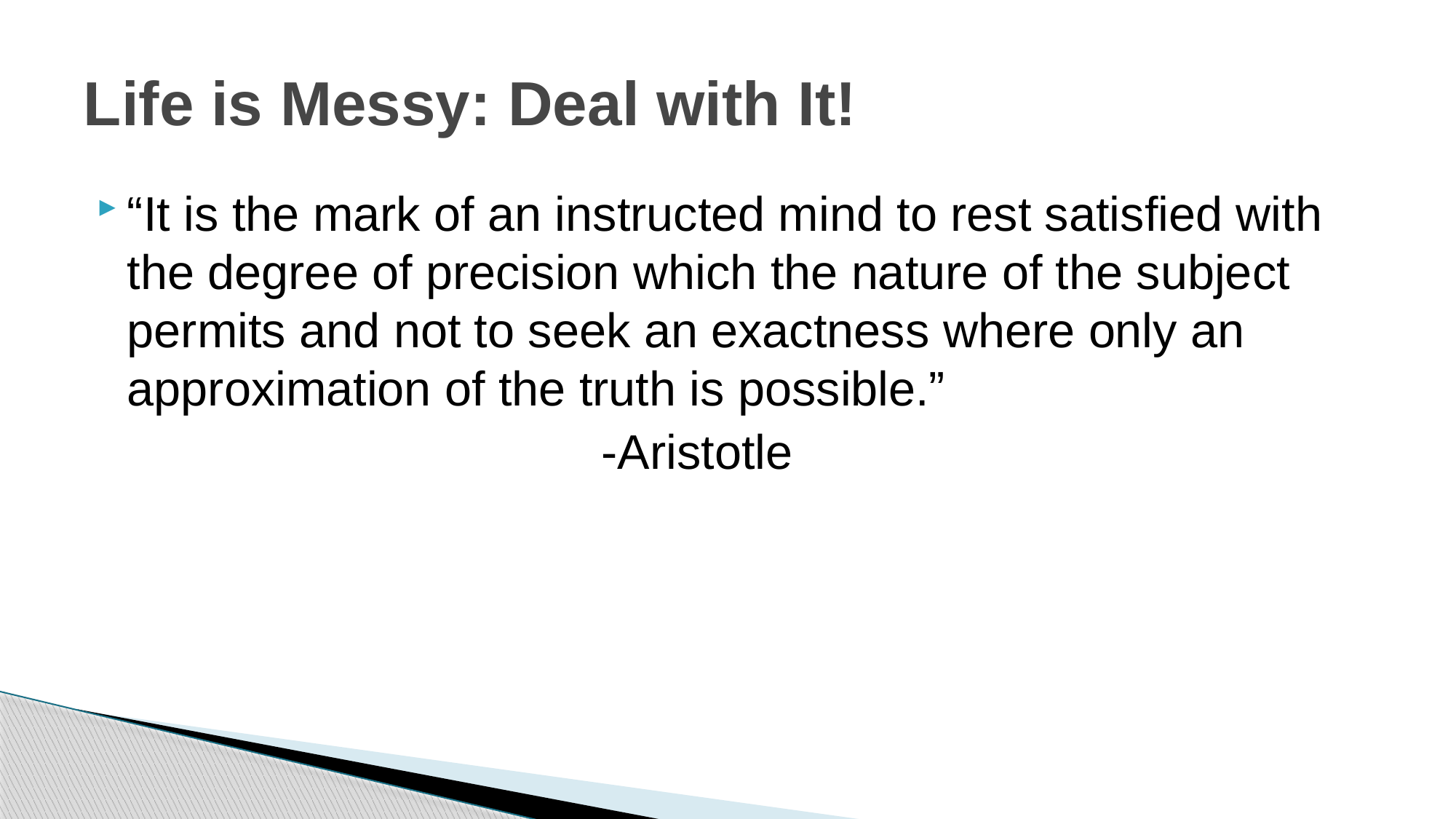

# Life is Messy: Deal with It!
“It is the mark of an instructed mind to rest satisfied with the degree of precision which the nature of the subject permits and not to seek an exactness where only an approximation of the truth is possible.”
                                   -Aristotle